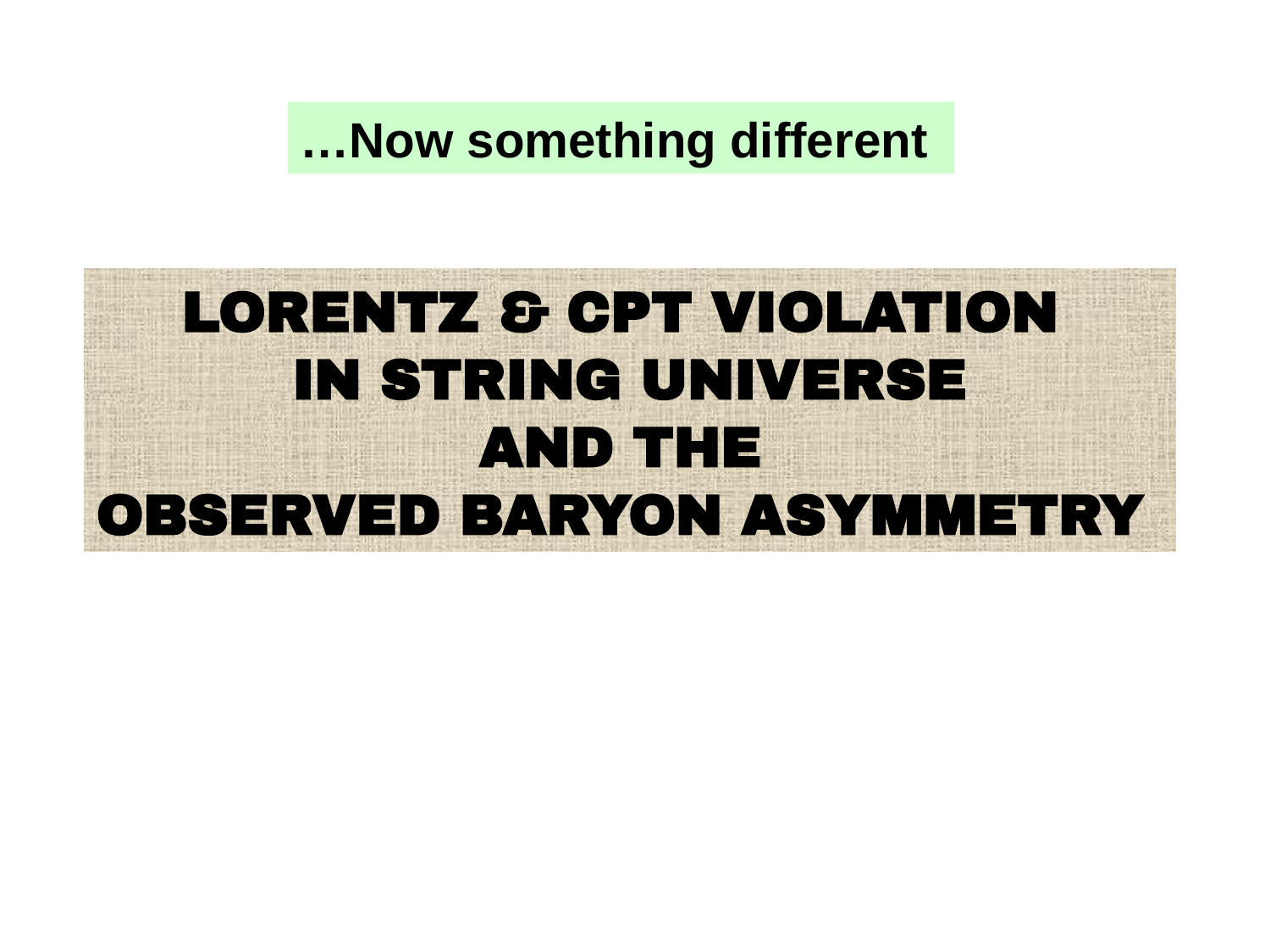

…Now something different
LORENTZ & CPT VIOLATION
IN STRING UNIVERSE
AND THE
OBSERVED BARYON ASYMMETRY